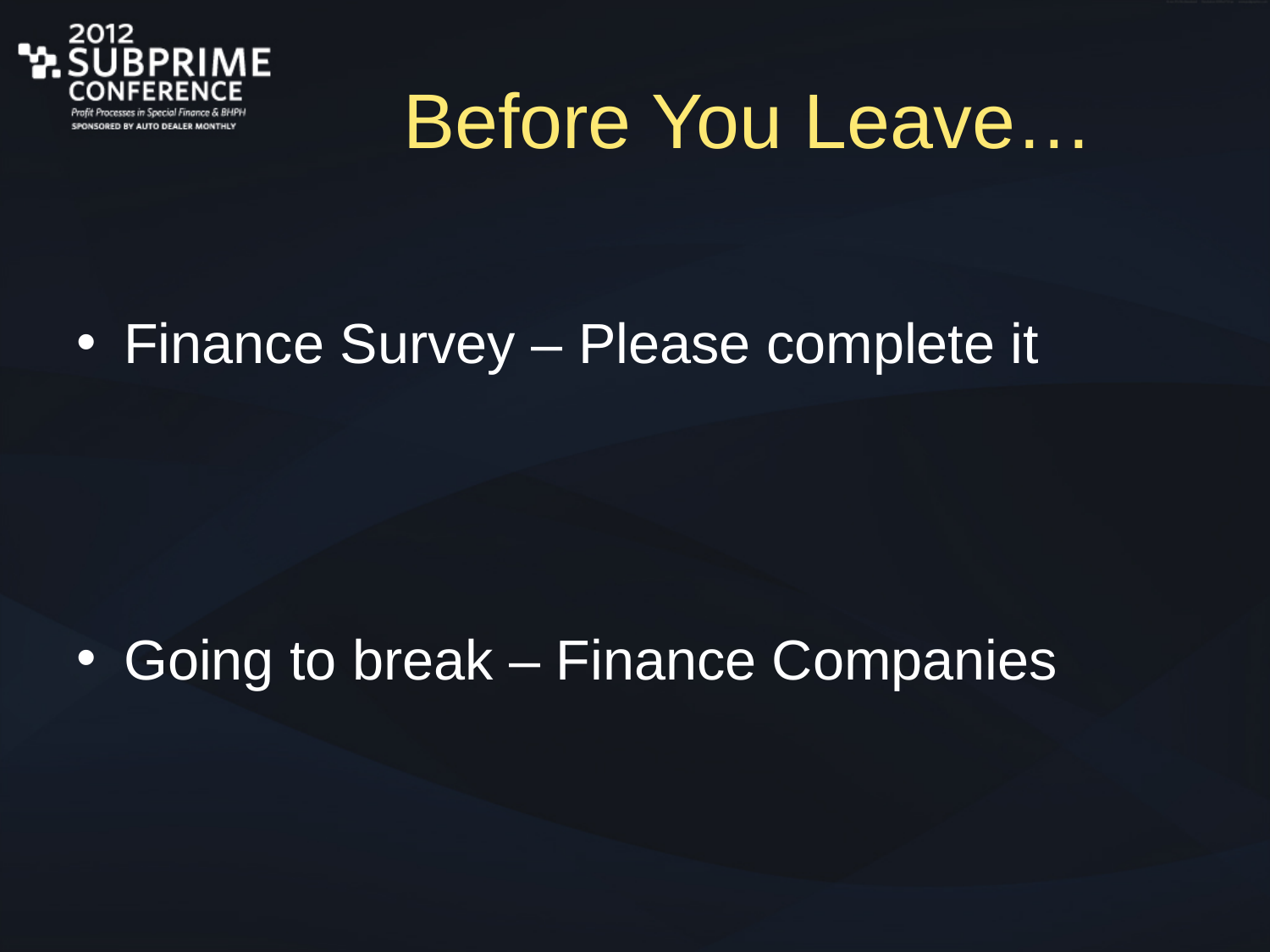

# Before You Leave…

Finance Survey – Please complete it

Going to break – Finance Companies